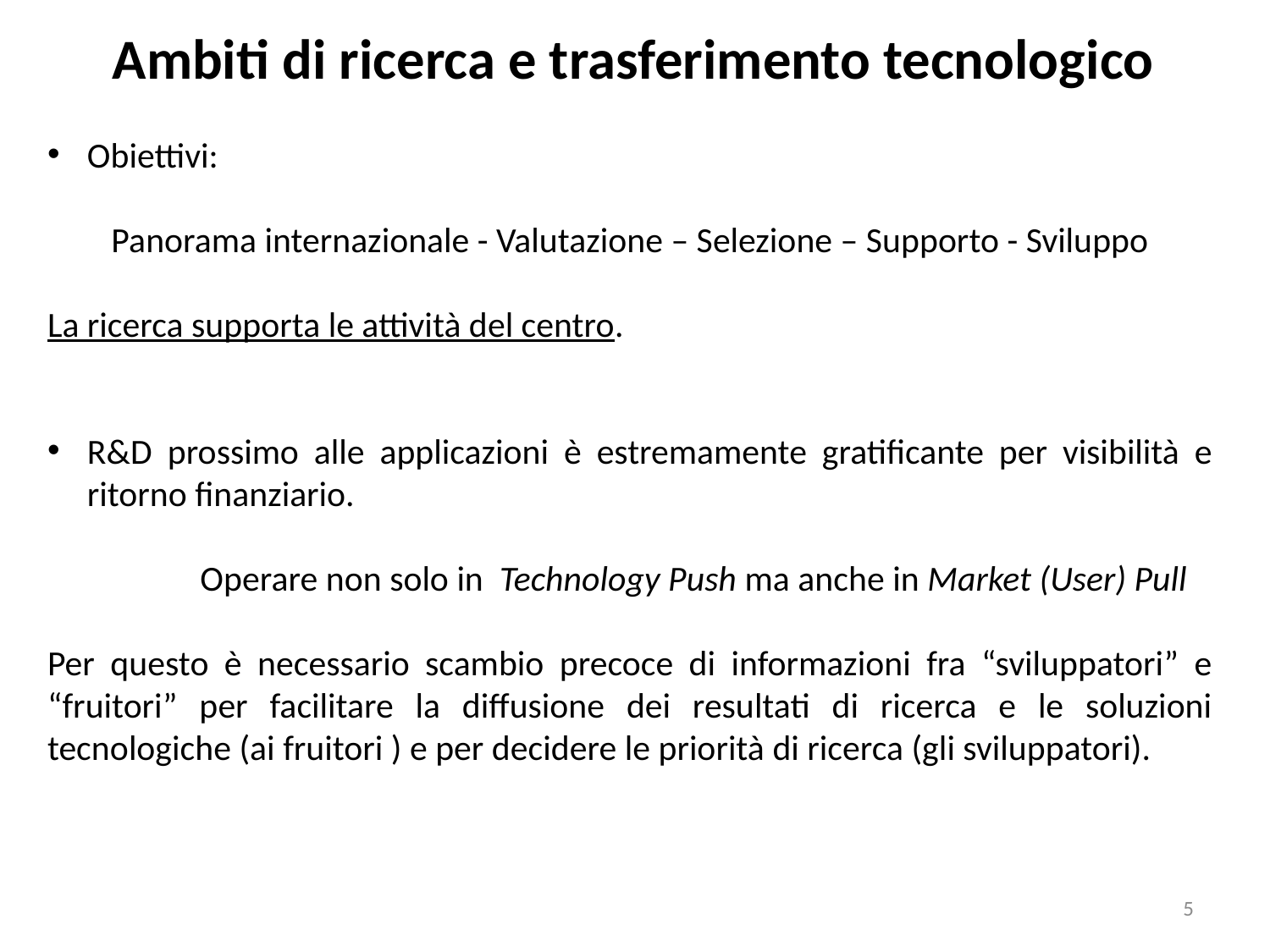

Ambiti di ricerca e trasferimento tecnologico
Obiettivi:

Panorama internazionale - Valutazione – Selezione – Supporto - Sviluppo

La ricerca supporta le attività del centro.

R&D prossimo alle applicazioni è estremamente gratificante per visibilità e ritorno finanziario.

	Operare non solo in  Technology Push ma anche in Market (User) Pull

Per questo è necessario scambio precoce di informazioni fra “sviluppatori” e “fruitori” per facilitare la diffusione dei resultati di ricerca e le soluzioni tecnologiche (ai fruitori ) e per decidere le priorità di ricerca (gli sviluppatori).
5